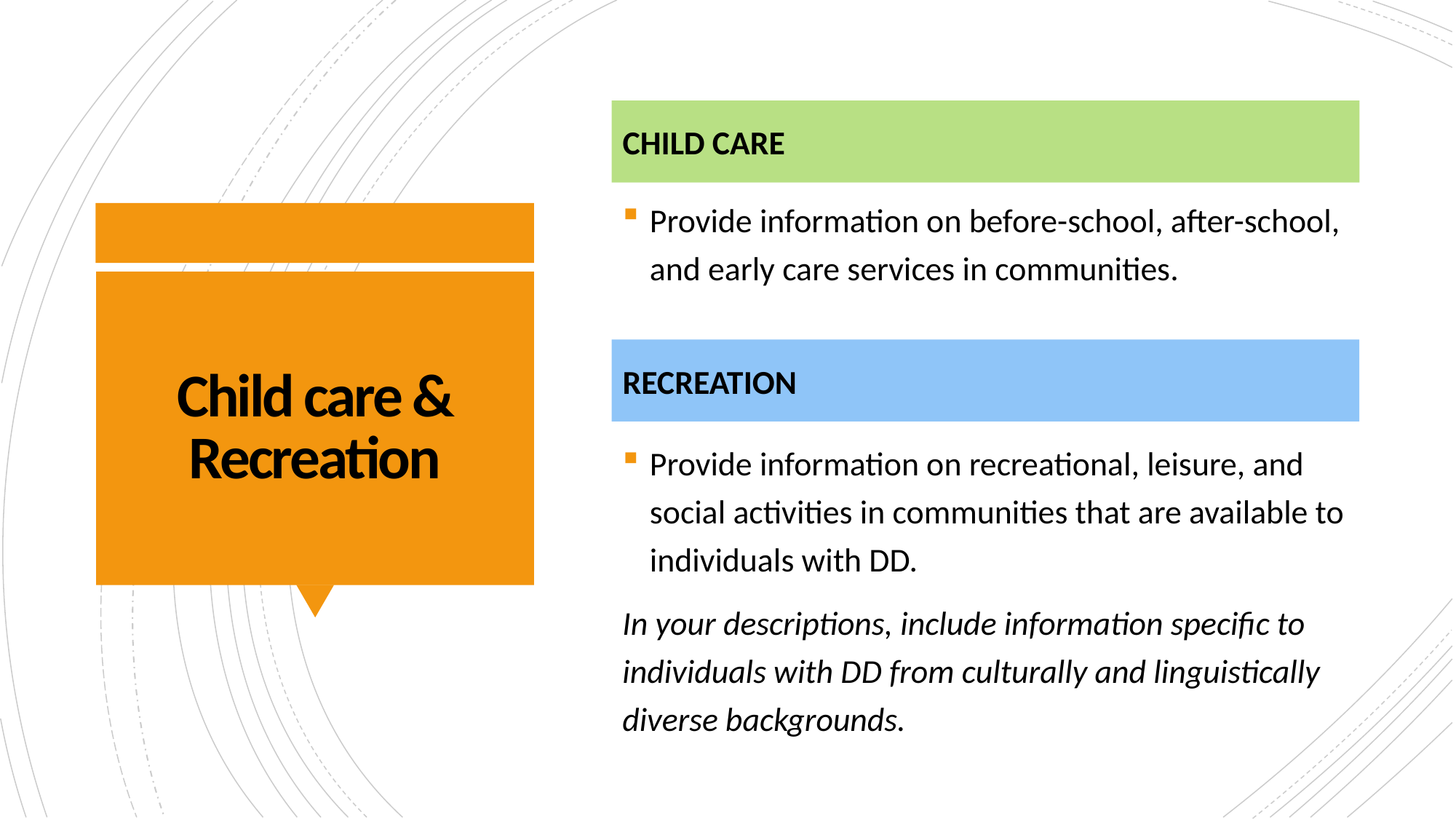

Child care
Provide information on before-school, after-school, and early care services in communities.
# Child care & Recreation
recreation
Provide information on recreational, leisure, and social activities in communities that are available to individuals with DD.
In your descriptions, include information specific to individuals with DD from culturally and linguistically diverse backgrounds.